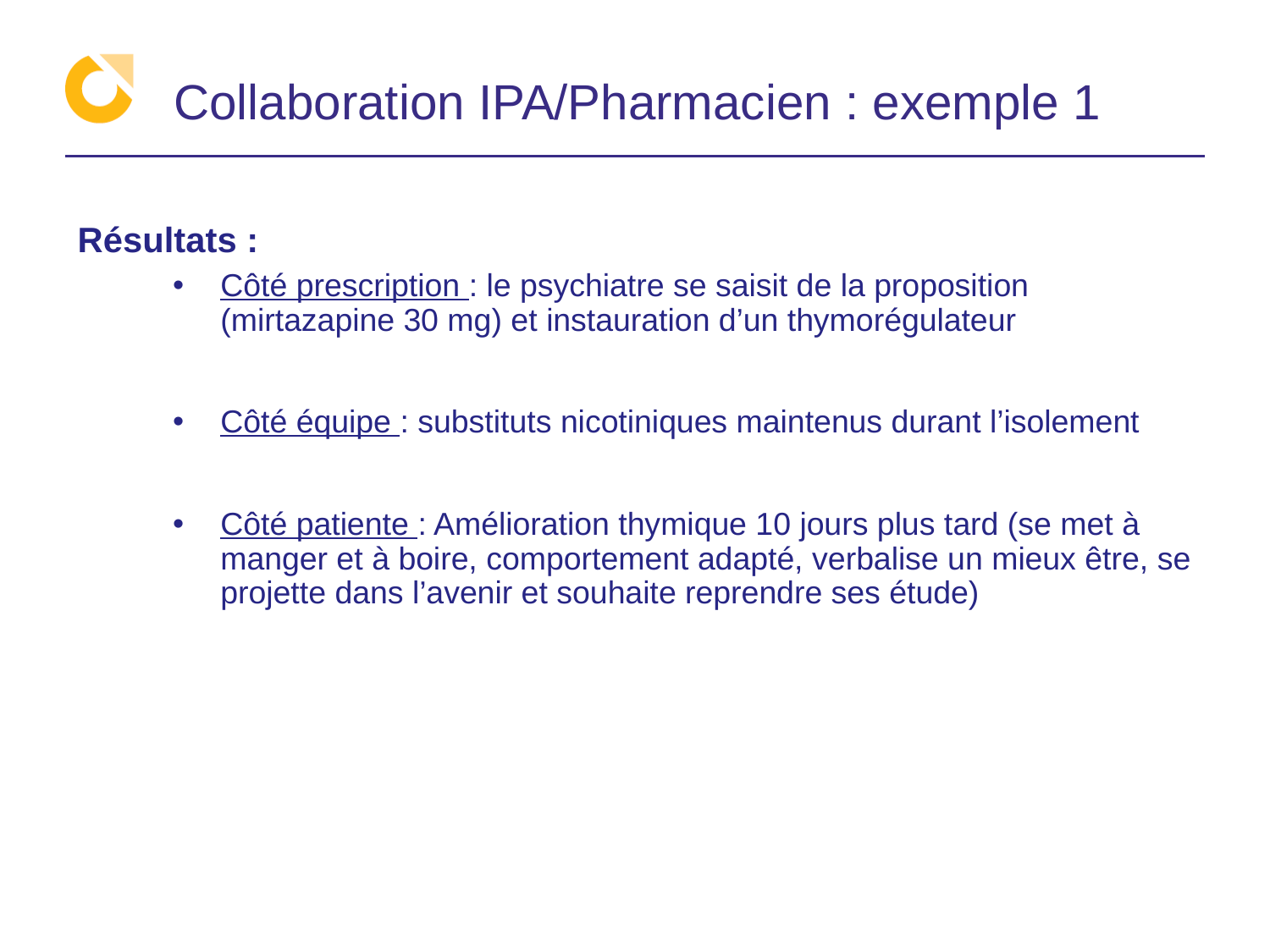

# Collaboration IPA/Pharmacien : exemple 1
Résultats :
Côté prescription : le psychiatre se saisit de la proposition (mirtazapine 30 mg) et instauration d’un thymorégulateur

Côté équipe : substituts nicotiniques maintenus durant l’isolement

Côté patiente : Amélioration thymique 10 jours plus tard (se met à manger et à boire, comportement adapté, verbalise un mieux être, se projette dans l’avenir et souhaite reprendre ses étude)